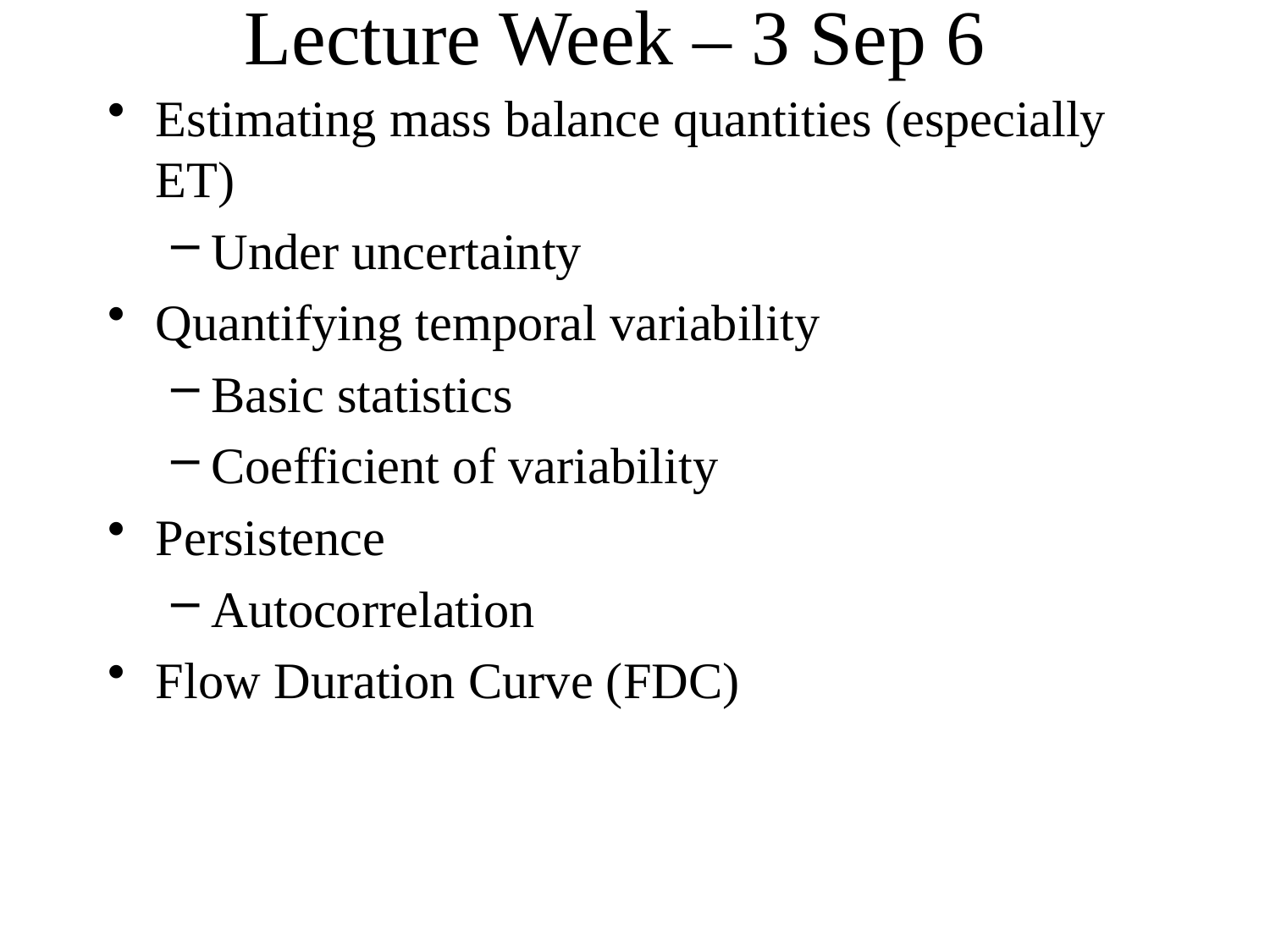

# Lecture Week – 3 Sep 6
Estimating mass balance quantities (especially ET)
Under uncertainty
Quantifying temporal variability
Basic statistics
Coefficient of variability
Persistence
Autocorrelation
Flow Duration Curve (FDC)